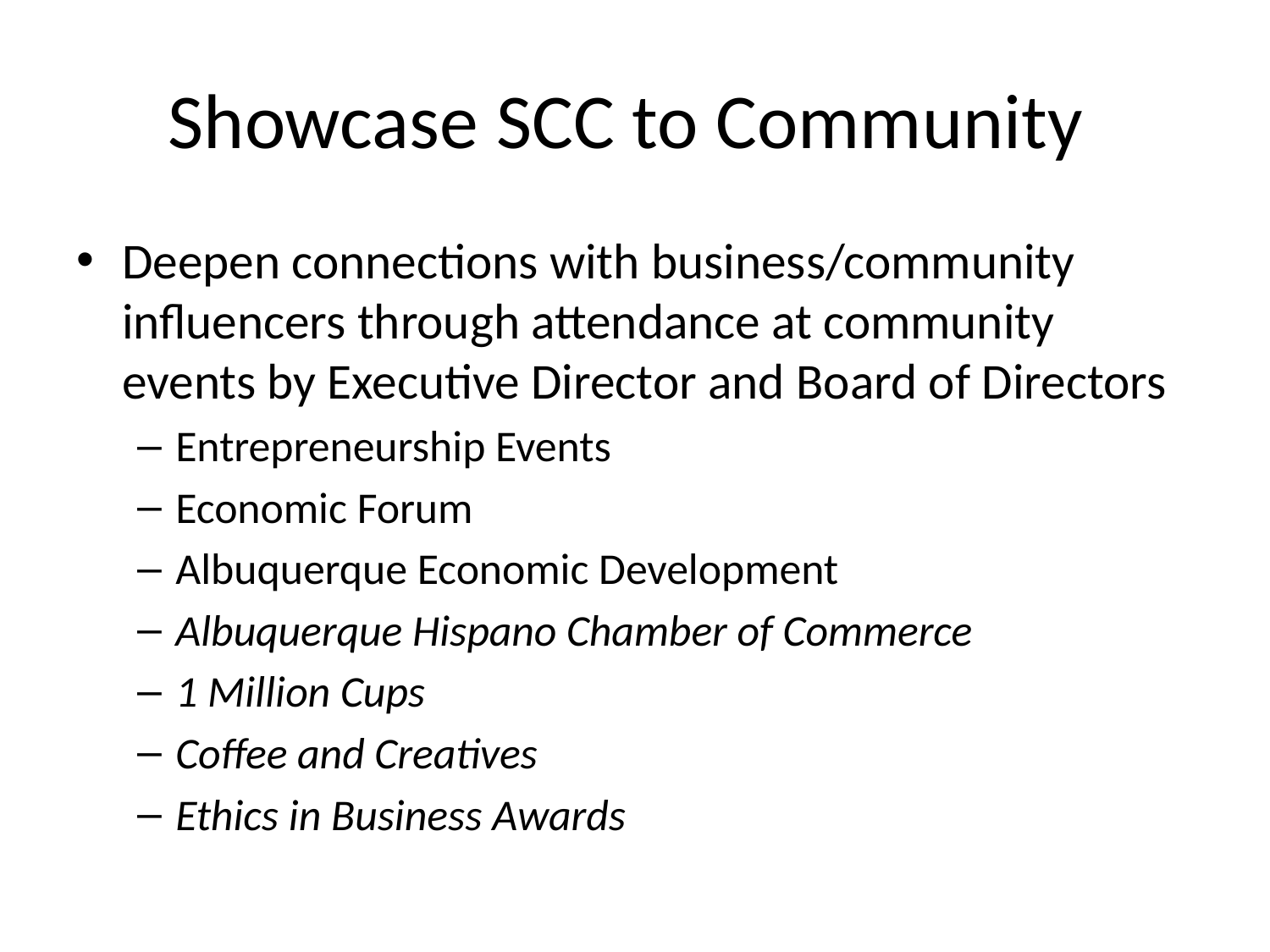

# Showcase SCC to Community
Deepen connections with business/community influencers through attendance at community events by Executive Director and Board of Directors
Entrepreneurship Events
Economic Forum
Albuquerque Economic Development
Albuquerque Hispano Chamber of Commerce
1 Million Cups
Coffee and Creatives
Ethics in Business Awards